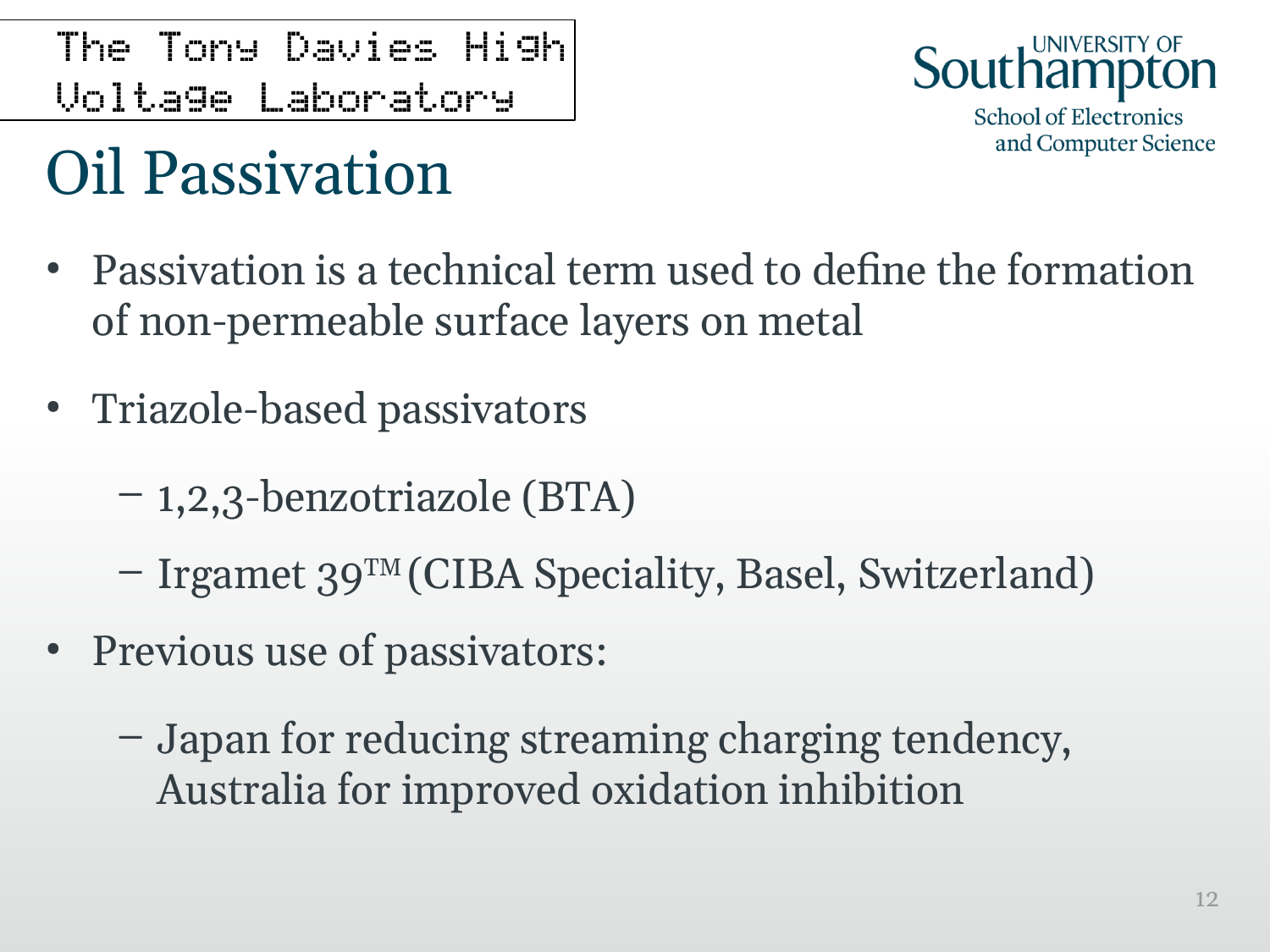

Oil Passivation
Passivation is a technical term used to define the formation of non-permeable surface layers on metal
Triazole-based passivators
1,2,3-benzotriazole (BTA)
Irgamet 39TM (CIBA Speciality, Basel, Switzerland)
Previous use of passivators:
Japan for reducing streaming charging tendency, Australia for improved oxidation inhibition

12